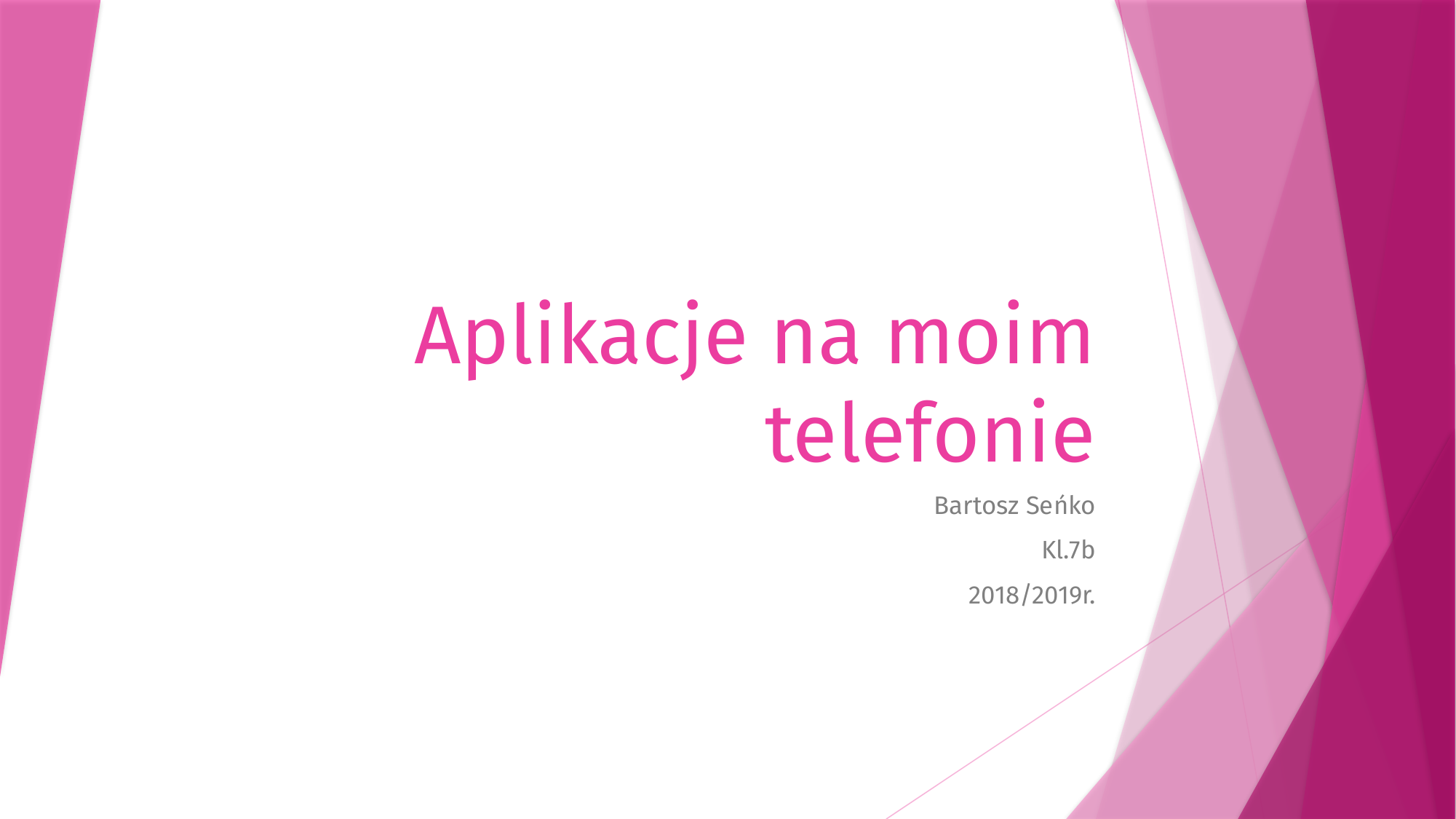

# Aplikacje na moim telefonie
Bartosz Seńko
Kl.7b
2018/2019r.